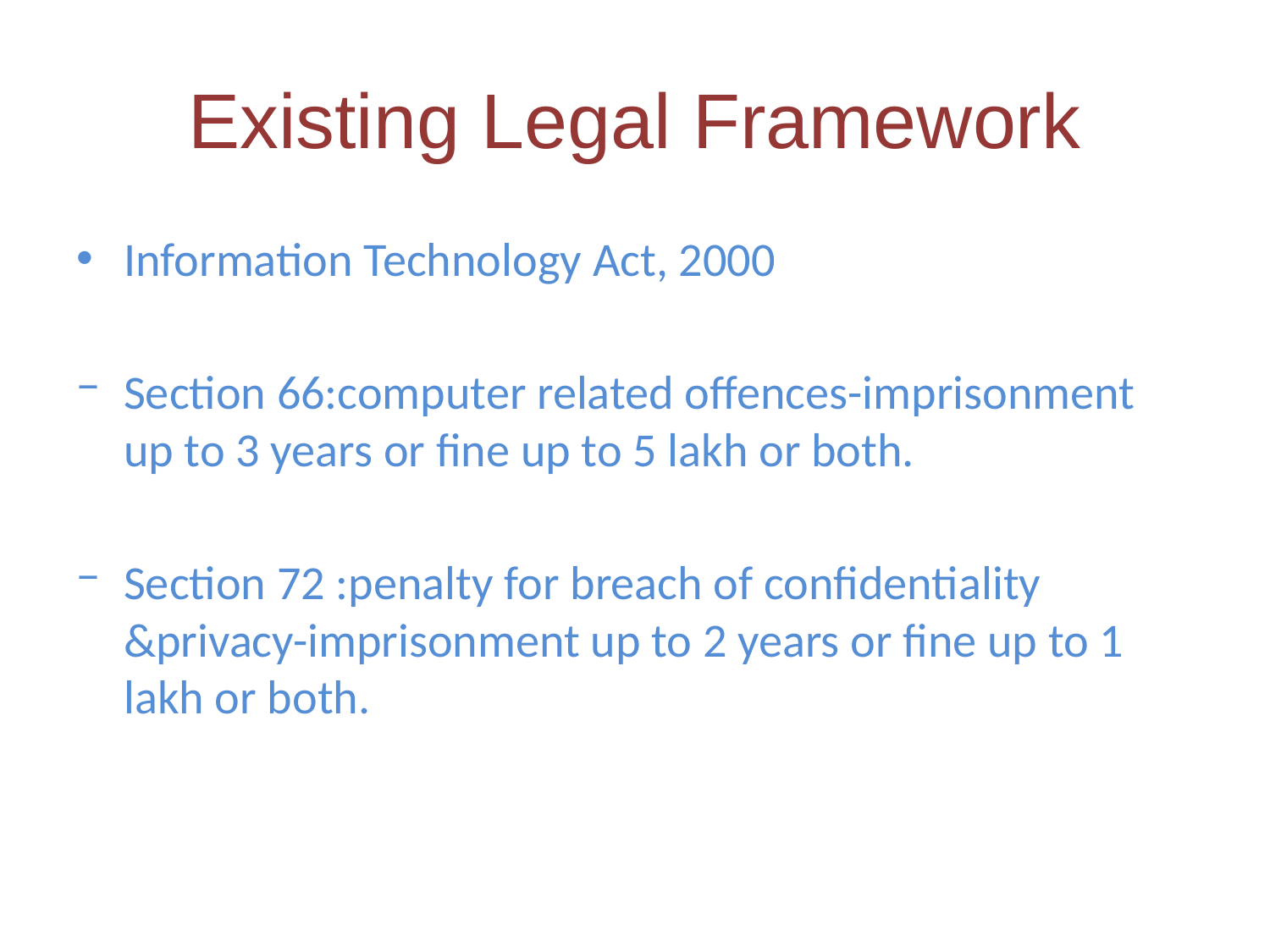

# Existing Legal Framework
Information Technology Act, 2000

Section 66:computer related offences-imprisonment up to 3 years or fine up to 5 lakh or both.

Section 72 :penalty for breach of confidentiality &privacy-imprisonment up to 2 years or fine up to 1 lakh or both.